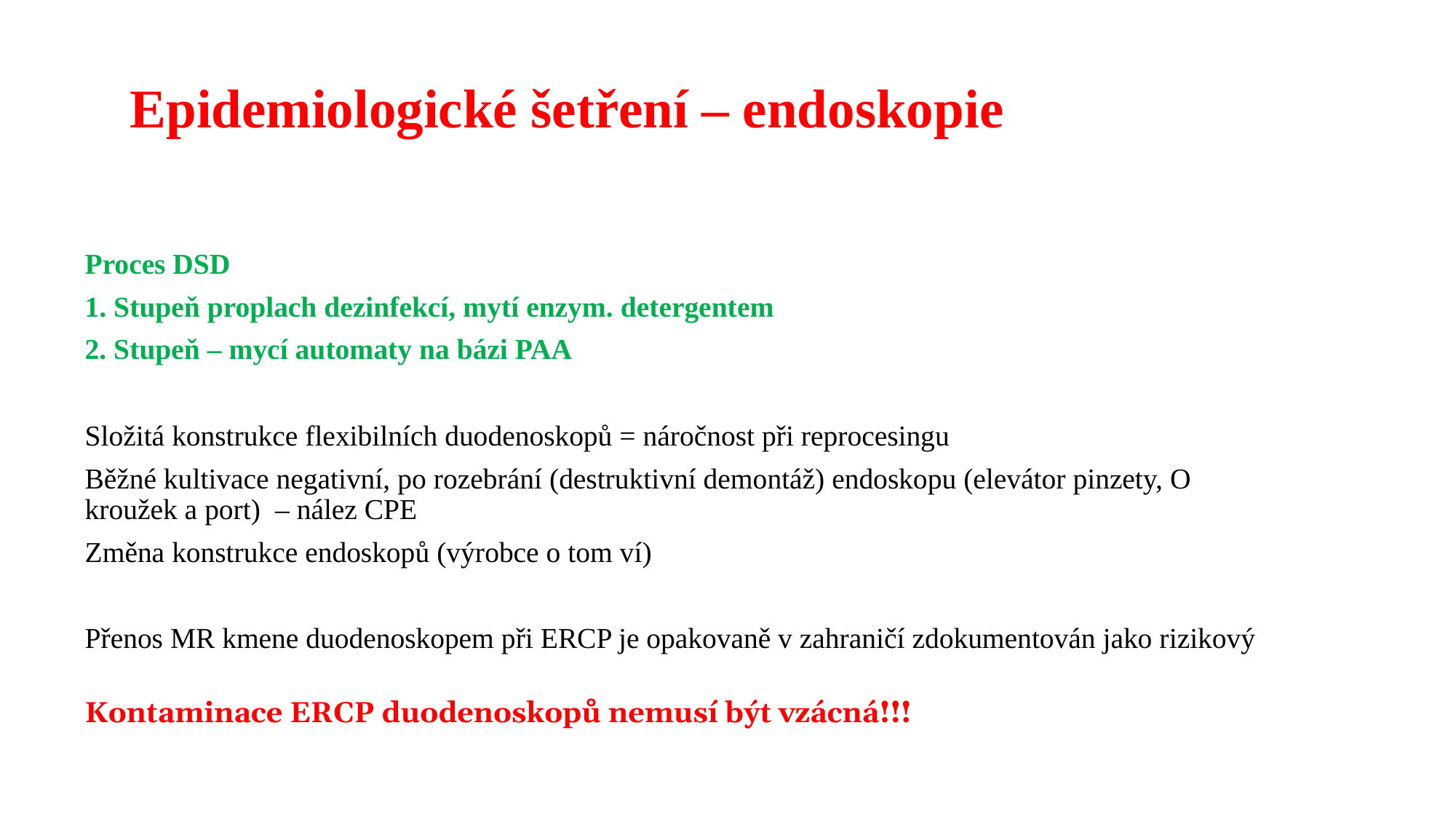

Epidemiologické šetření – endoskopie
#

Proces DSD
1. Stupeň proplach dezinfekcí, mytí enzym. detergentem
2. Stupeň – mycí automaty na bázi PAA

Složitá konstrukce flexibilních duodenoskopů = náročnost při reprocesingu
Běžné kultivace negativní, po rozebrání (destruktivní demontáž) endoskopu (elevátor pinzety, O kroužek a port)  – nález CPE
Změna konstrukce endoskopů (výrobce o tom ví)

Přenos MR kmene duodenoskopem při ERCP je opakovaně v zahraničí zdokumentován jako rizikový
Kontaminace ERCP duodenoskopů nemusí být vzácná!!!